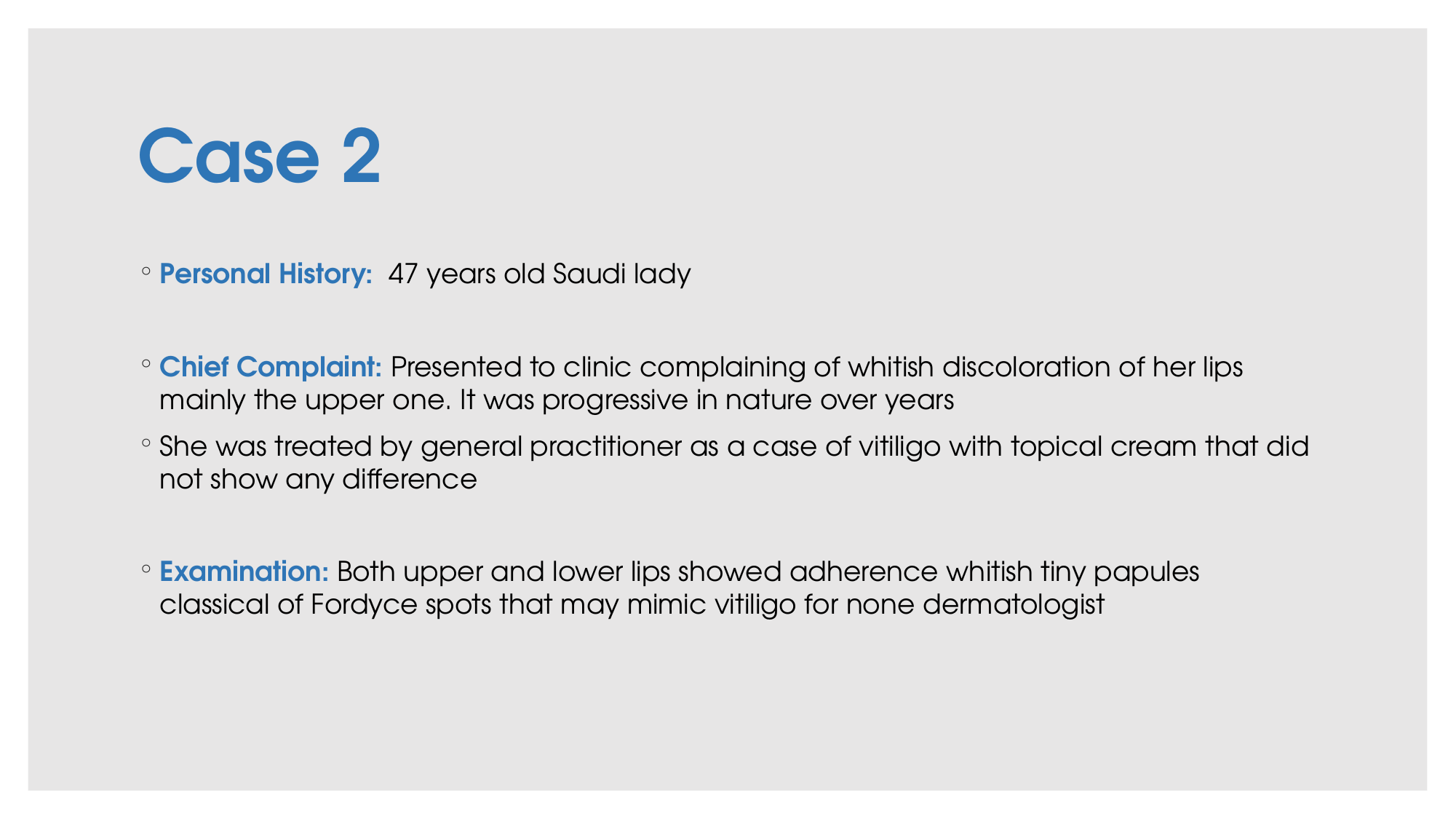

# Case 2
Personal History:  47 years old Saudi lady

Chief Complaint: Presented to clinic complaining of whitish discoloration of her lips mainly the upper one. It was progressive in nature over years
She was treated by general practitioner as a case of vitiligo with topical cream that did not show any difference

Examination: Both upper and lower lips showed adherence whitish tiny papules classical of Fordyce spots that may mimic vitiligo for none dermatologist